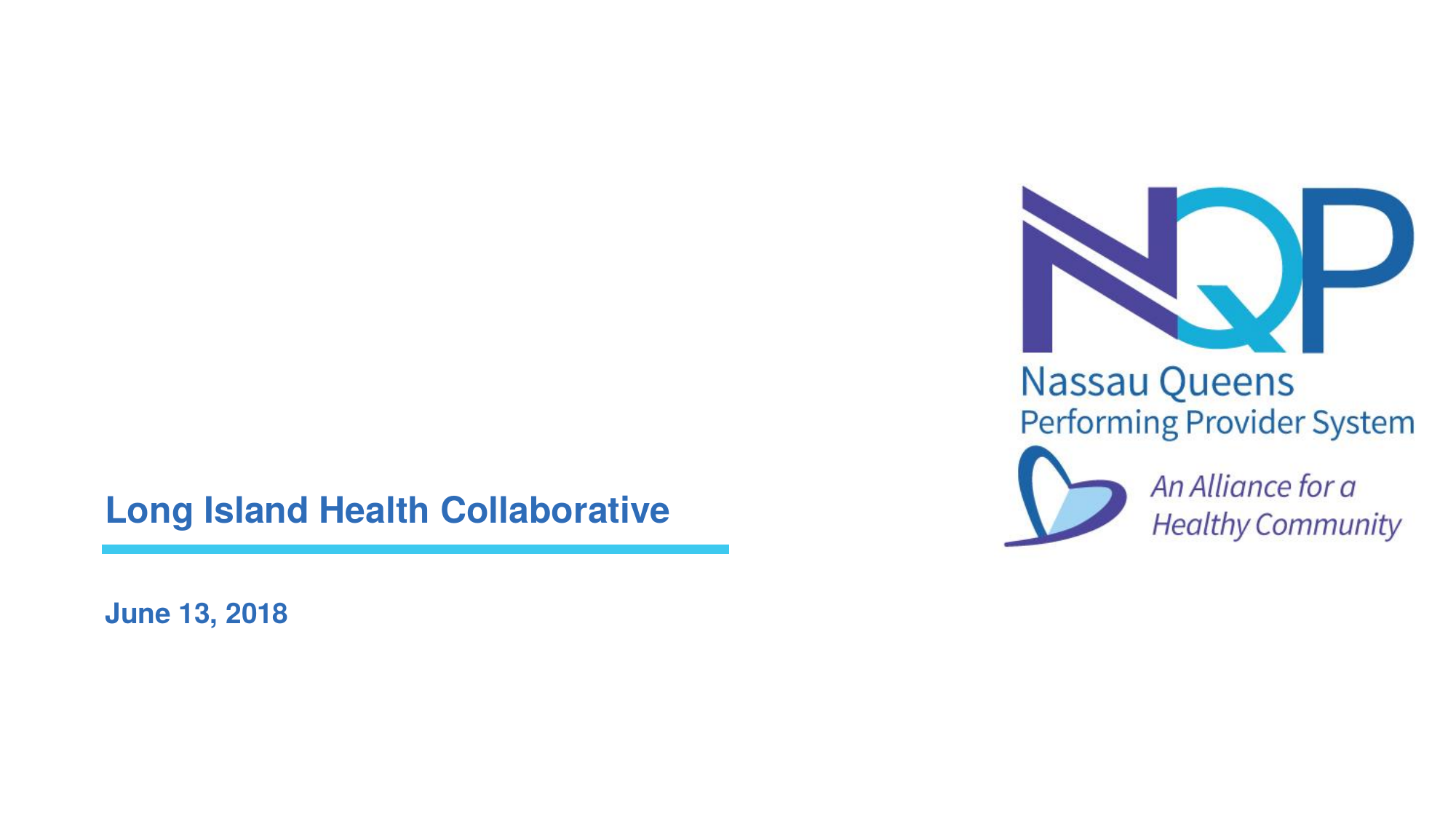

# Long Island Health Collaborative June 13, 2018